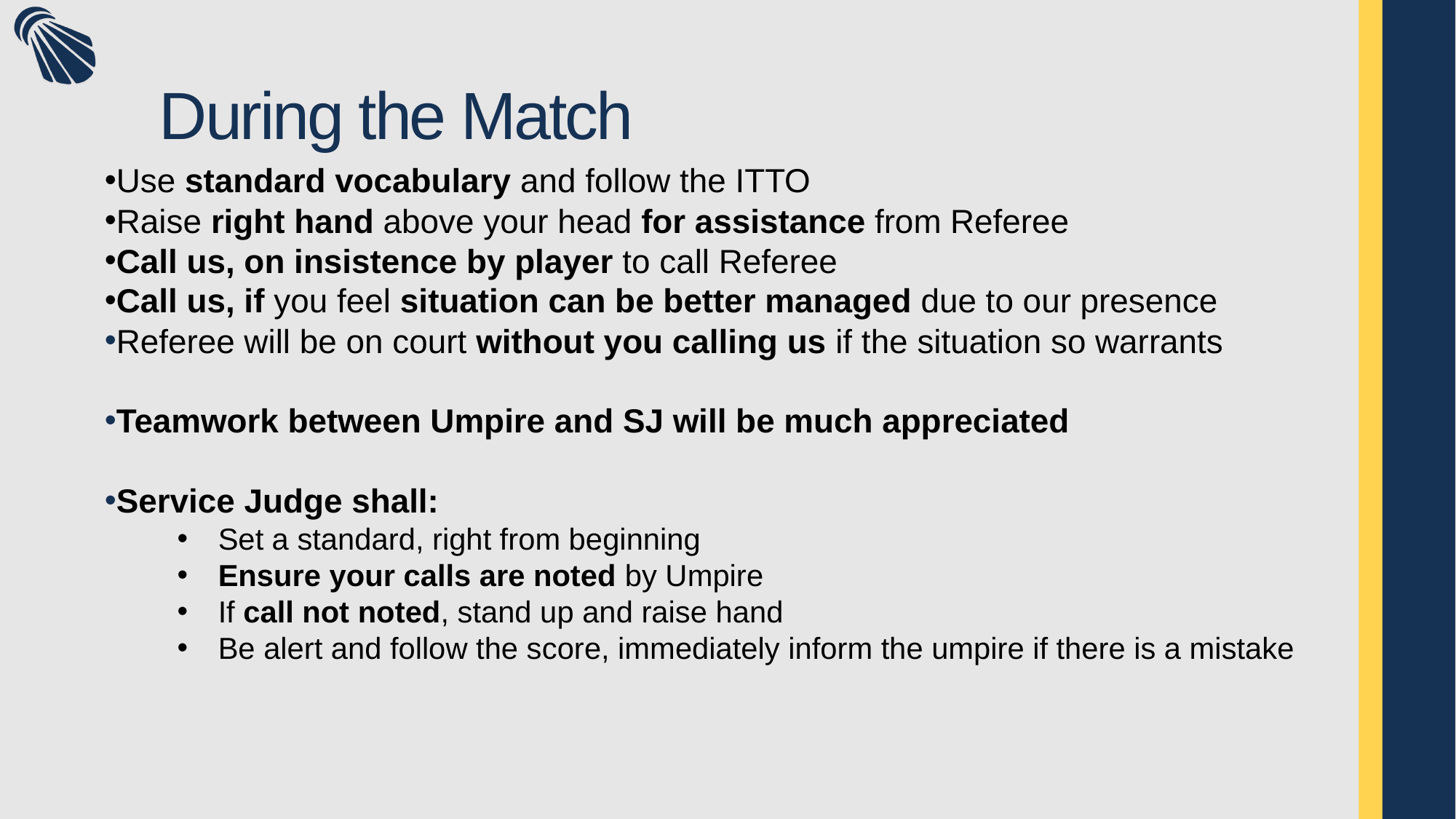

# During the Match
Use standard vocabulary and follow the ITTO
Raise right hand above your head for assistance from Referee
Call us, on insistence by player to call Referee
Call us, if you feel situation can be better managed due to our presence
Referee will be on court without you calling us if the situation so warrants

Teamwork between Umpire and SJ will be much appreciated

Service Judge shall:
Set a standard, right from beginning
Ensure your calls are noted by Umpire
If call not noted, stand up and raise hand
Be alert and follow the score, immediately inform the umpire if there is a mistake